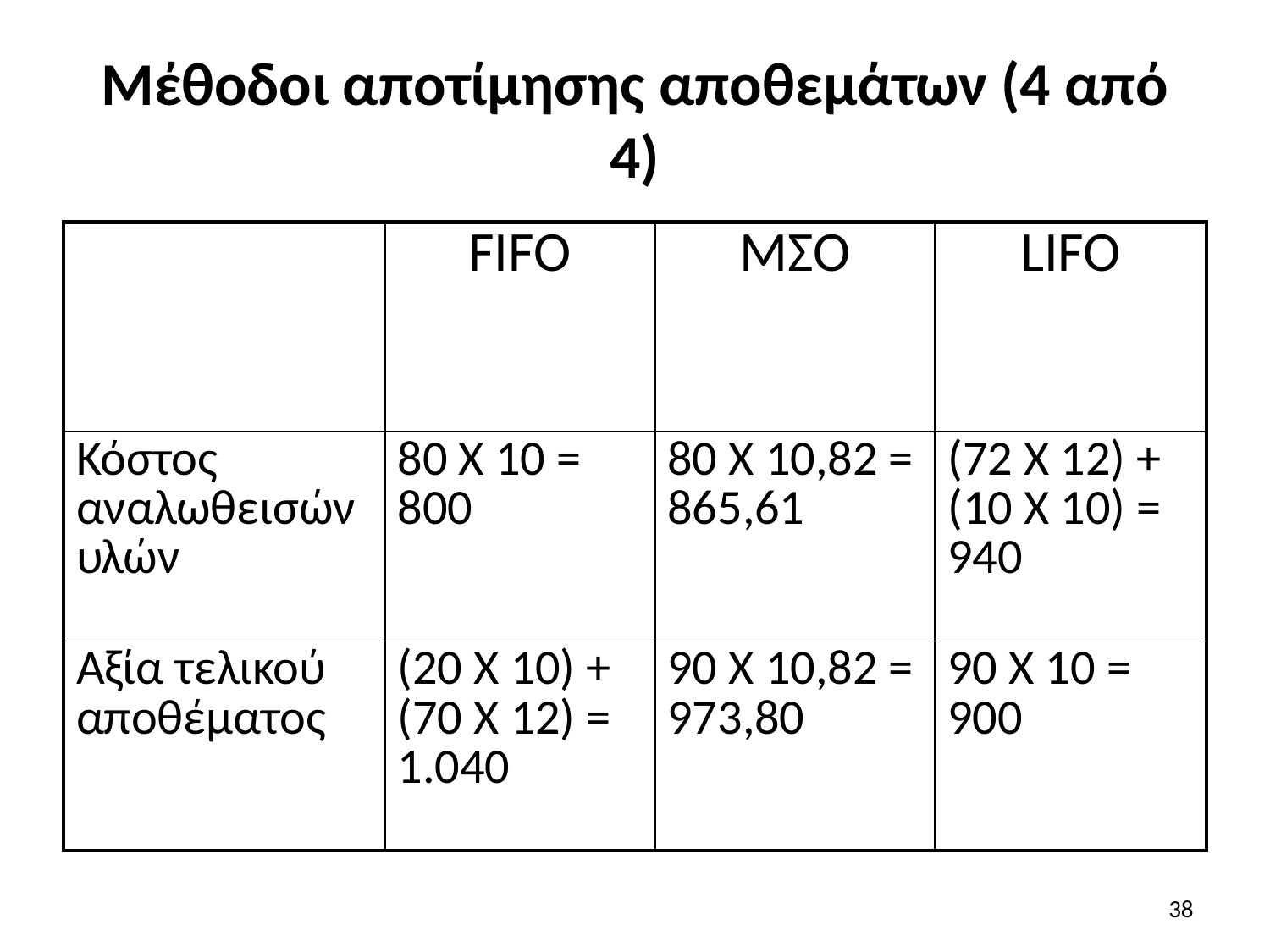

# Μέθοδοι αποτίμησης αποθεμάτων (4 από 4)
|  | FIFO | ΜΣΟ | LIFO |
| --- | --- | --- | --- |
| Κόστος αναλωθεισών υλών | 80 Χ 10 = 800 | 80 Χ 10,82 = 865,61 | (72 Χ 12) + (10 Χ 10) = 940 |
| Αξία τελικού αποθέματος | (20 Χ 10) + (70 Χ 12) = 1.040 | 90 Χ 10,82 = 973,80 | 90 Χ 10 = 900 |
38